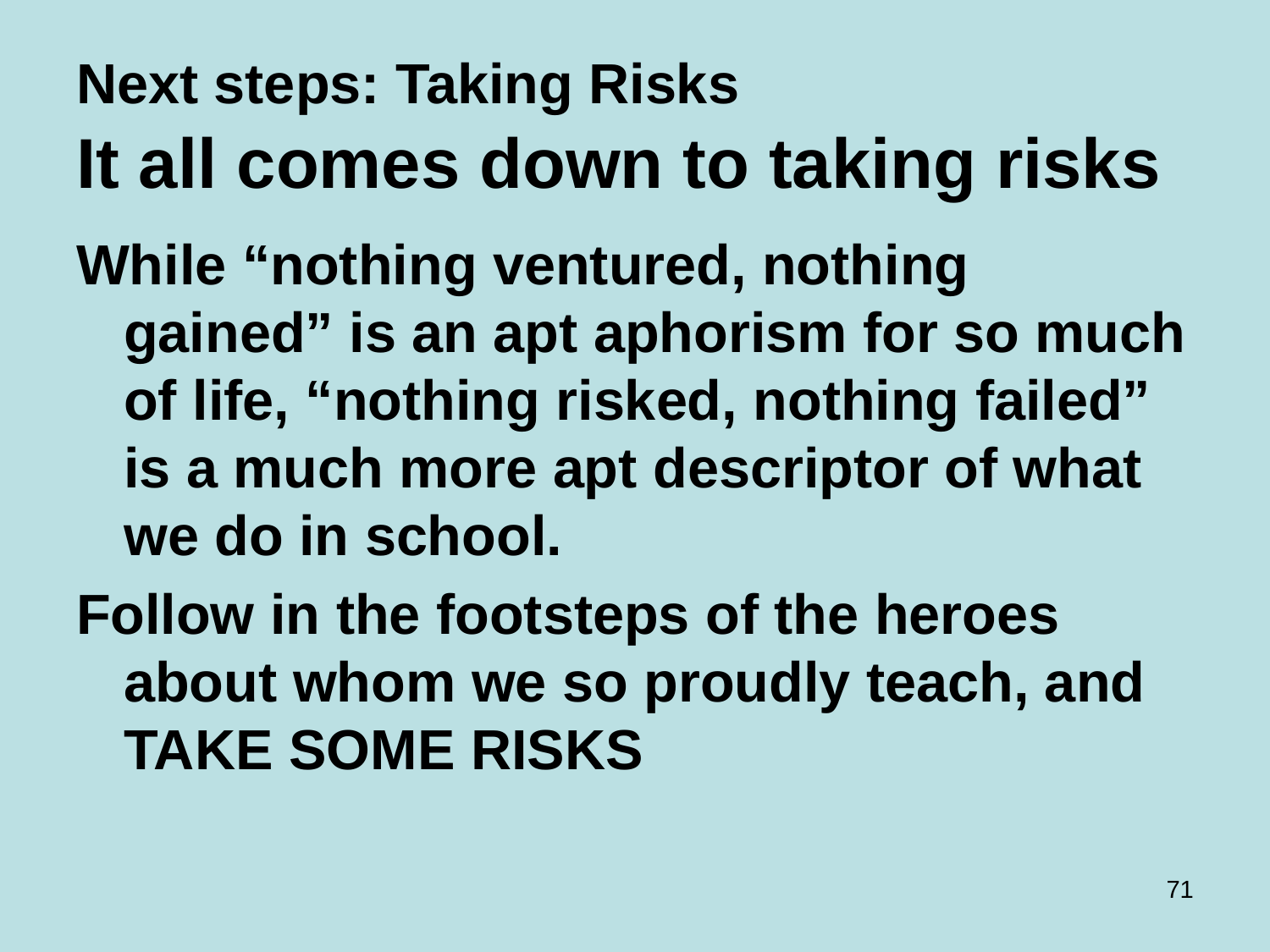

# Next steps: Taking Risks It all comes down to taking risks
While “nothing ventured, nothing gained” is an apt aphorism for so much of life, “nothing risked, nothing failed” is a much more apt descriptor of what we do in school.
Follow in the footsteps of the heroes about whom we so proudly teach, and TAKE SOME RISKS
71